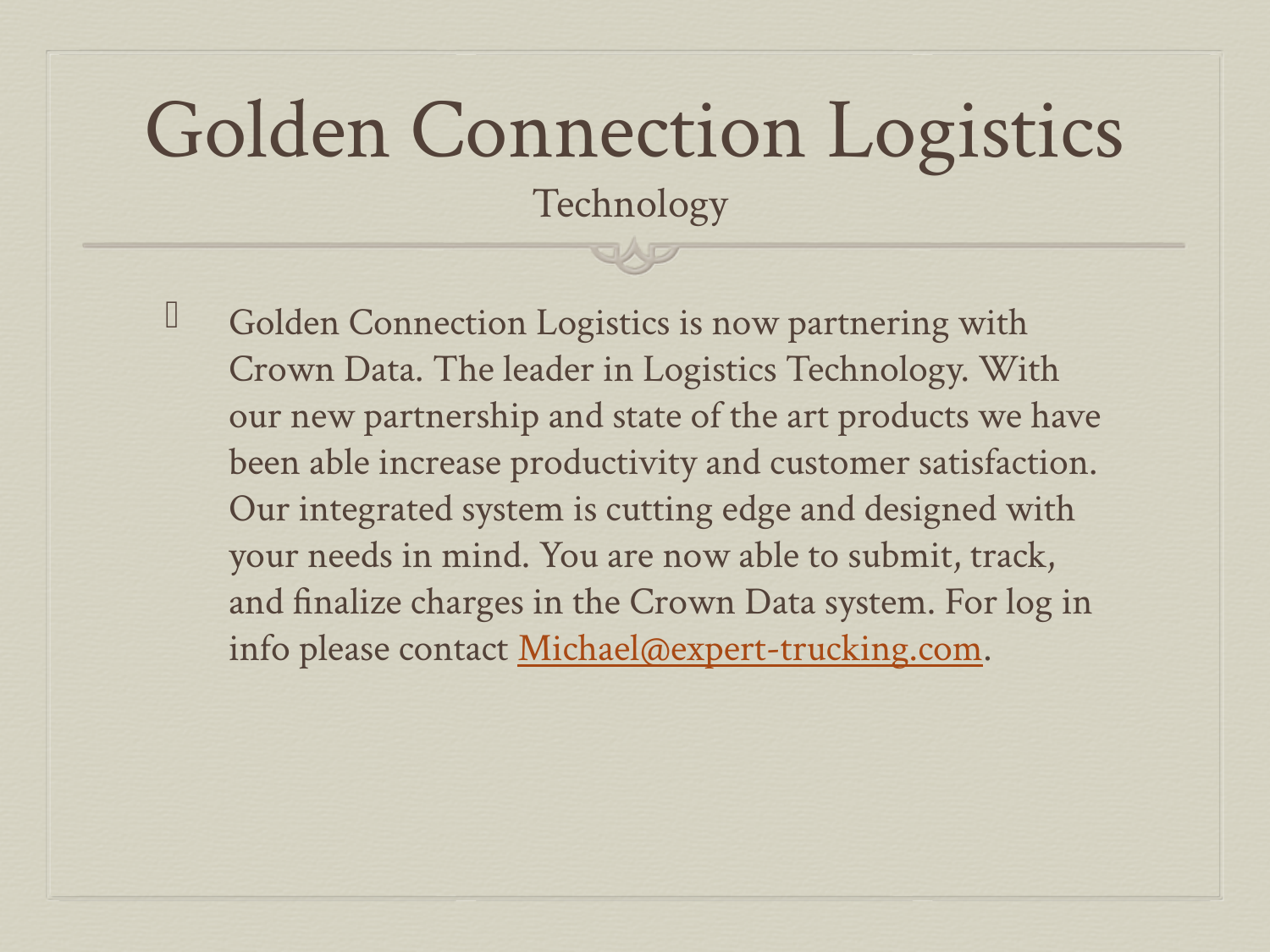

# Golden Connection Logistics Technology
Golden Connection Logistics is now partnering with Crown Data. The leader in Logistics Technology. With our new partnership and state of the art products we have been able increase productivity and customer satisfaction. Our integrated system is cutting edge and designed with your needs in mind. You are now able to submit, track, and finalize charges in the Crown Data system. For log in info please contact Michael@expert-trucking.com.